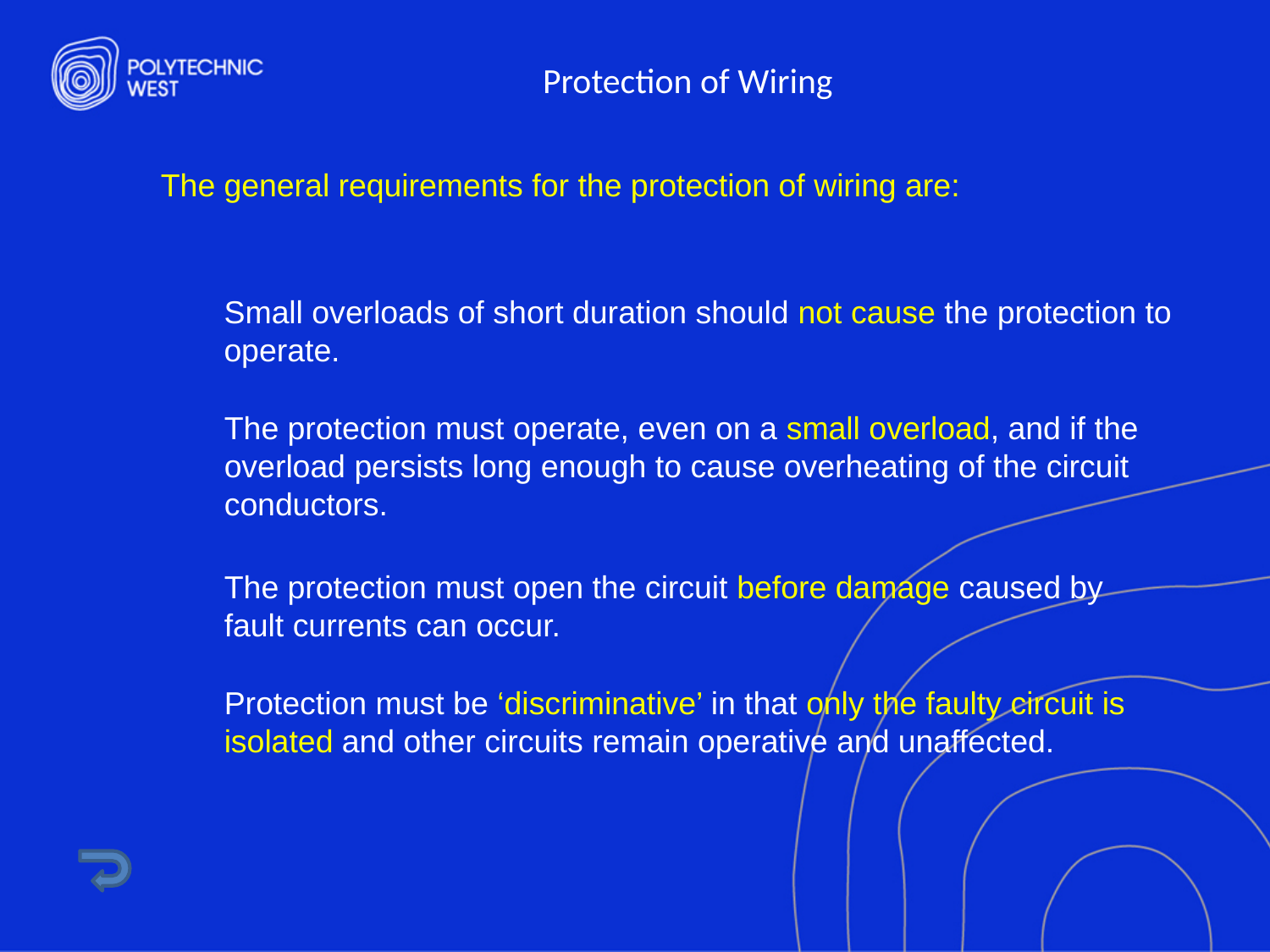

# Protection of Wiring

The general requirements for the protection of wiring are:
Small overloads of short duration should not cause the protection to operate.
The protection must operate, even on a small overload, and if the overload persists long enough to cause overheating of the circuit conductors.
The protection must open the circuit before damage caused by fault currents can occur.
Protection must be ‘discriminative’ in that only the faulty circuit is isolated and other circuits remain operative and unaffected.